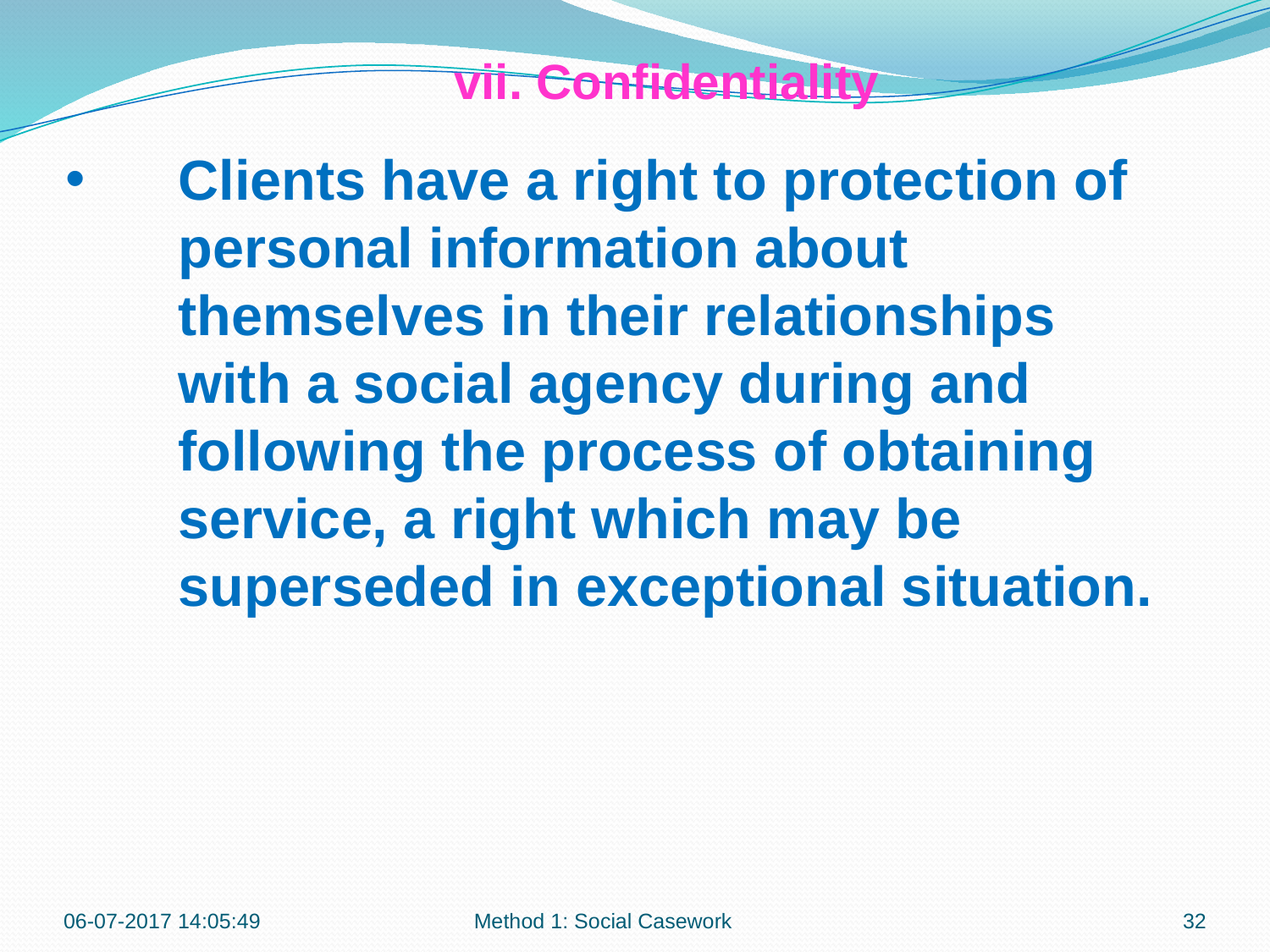

vii. Confidentiality
Clients have a right to protection of personal information about themselves in their relationships with a social agency during and following the process of obtaining service, a right which may be superseded in exceptional situation.
06-07-2017 14:05:49
Method 1: Social Casework
32